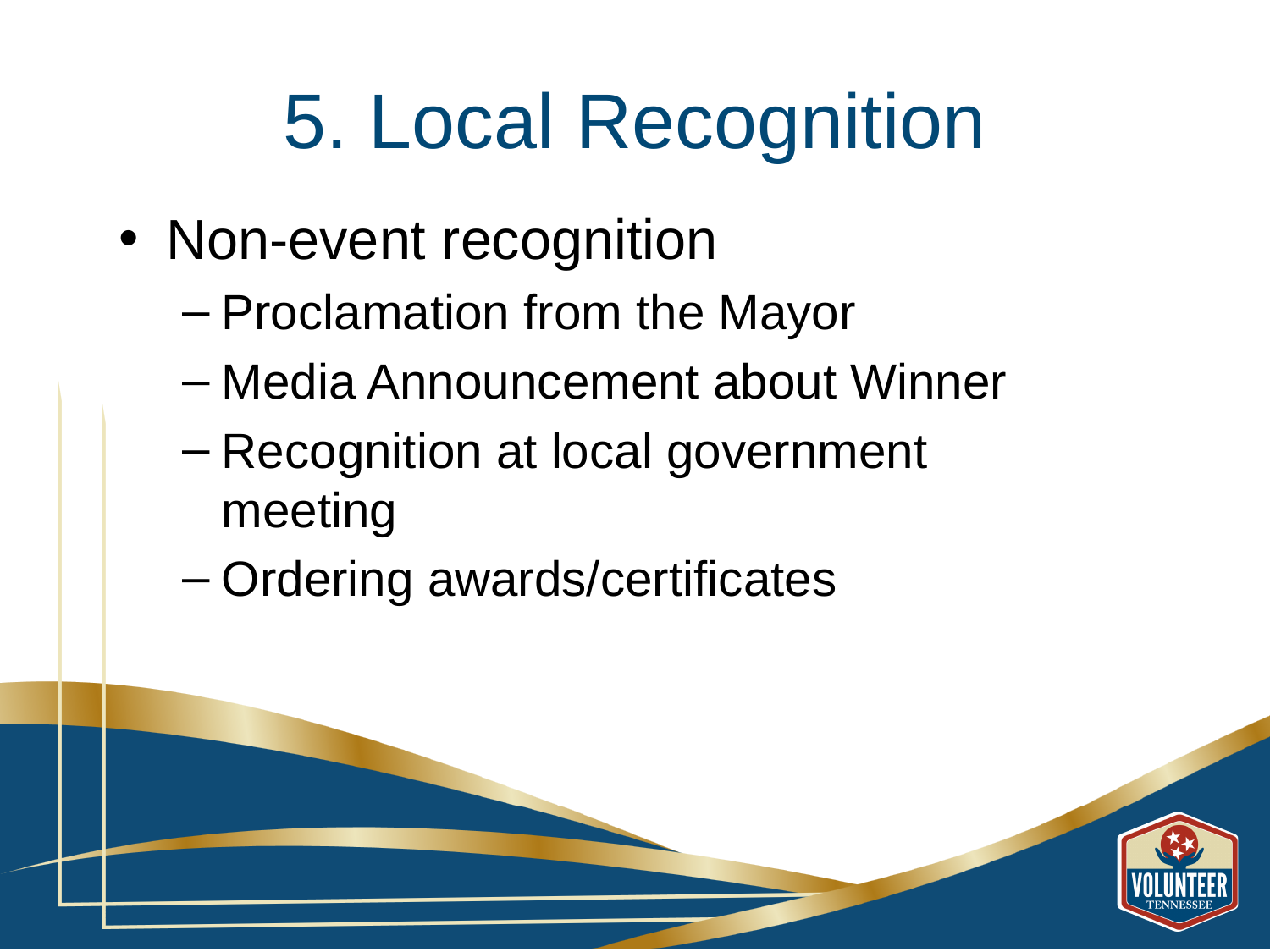

# 5. Local Recognition
Non-event recognition
Proclamation from the Mayor
Media Announcement about Winner
Recognition at local government meeting
Ordering awards/certificates